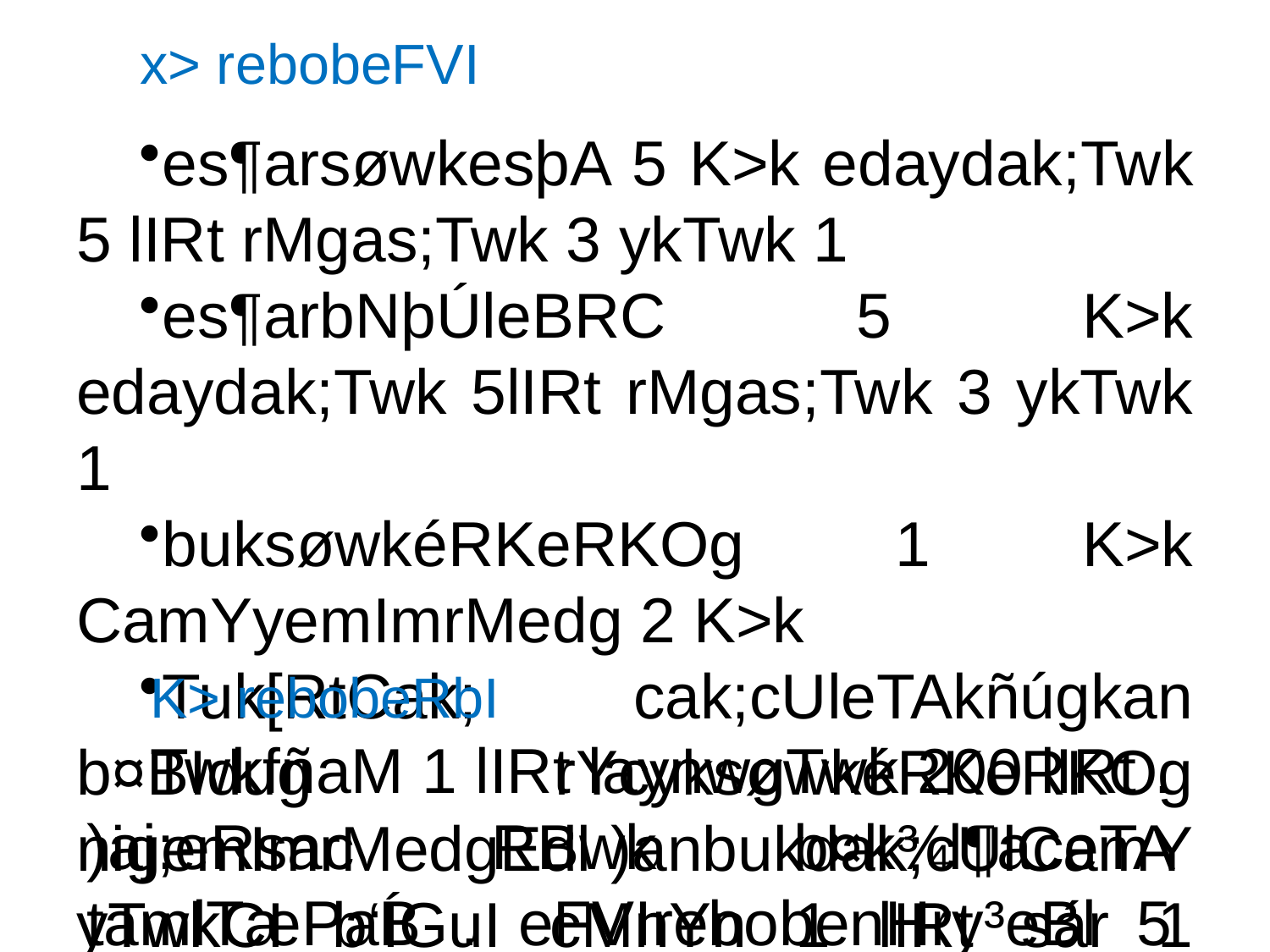

x> rebobeFVI
es¶arsøwkesþA 5 K>k edaydak;Twk 5 lIRt rMgas;Twk 3 ykTwk 1
es¶arbNþÚleBRC 5 K>k edaydak;Twk 5lIRt rMgas;Twk 3 ykTwk 1
buksøwkéRKeRKOg 1 K>k CamYyemImrMedg 2 K>k
Tuk[RtCak; cak;cUleTAkñúgkan b¤BIdug rYcyksøwkéRKeRKOg nigemImrMedgEdl )anbukdak;cUlCamYyTwkCI b‘ÍGuI cMnYn 1 lIRt sár 1 KILÚRkam nigemSAsab‘U 0>1 KILÚRkam
RKbrkSaTukry³eBl 24 ema:g
K> rebobeRbI
TwkfñaM 1 lIRt laynwgTwk 200 lIRt . )aj;eRsac RBwk b¤k¾l¶aceTA tamlTæPaB . eFVIrebobenHry³eBl 5 éf¶.